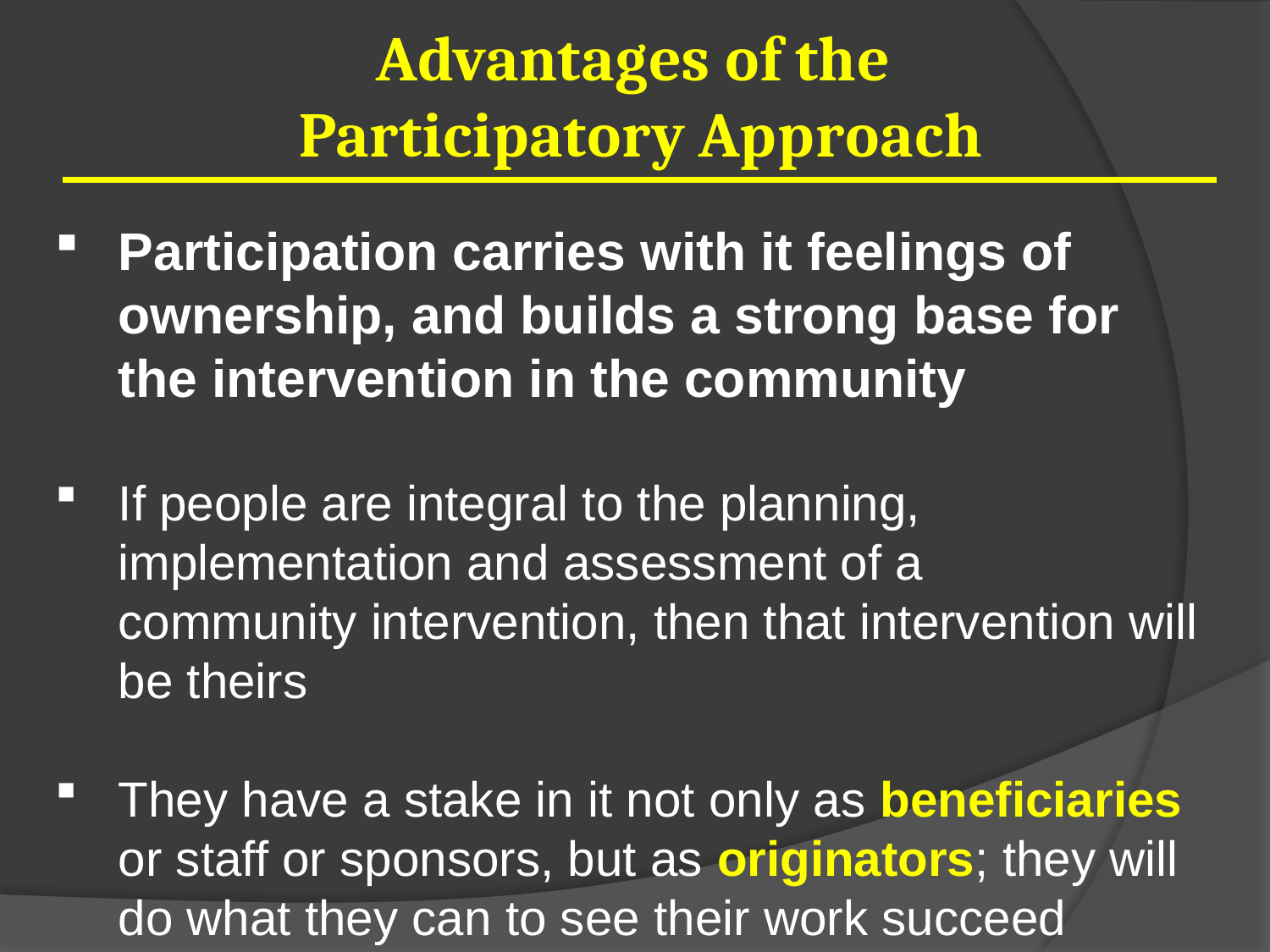

Advantages of the
Participatory Approach
Participation carries with it feelings of ownership, and builds a strong base for the intervention in the community

If people are integral to the planning, implementation and assessment of a 	community intervention, then that intervention will be theirs

They have a stake in it not only as beneficiaries or staff or sponsors, but as originators; they will do what they can to see their work succeed